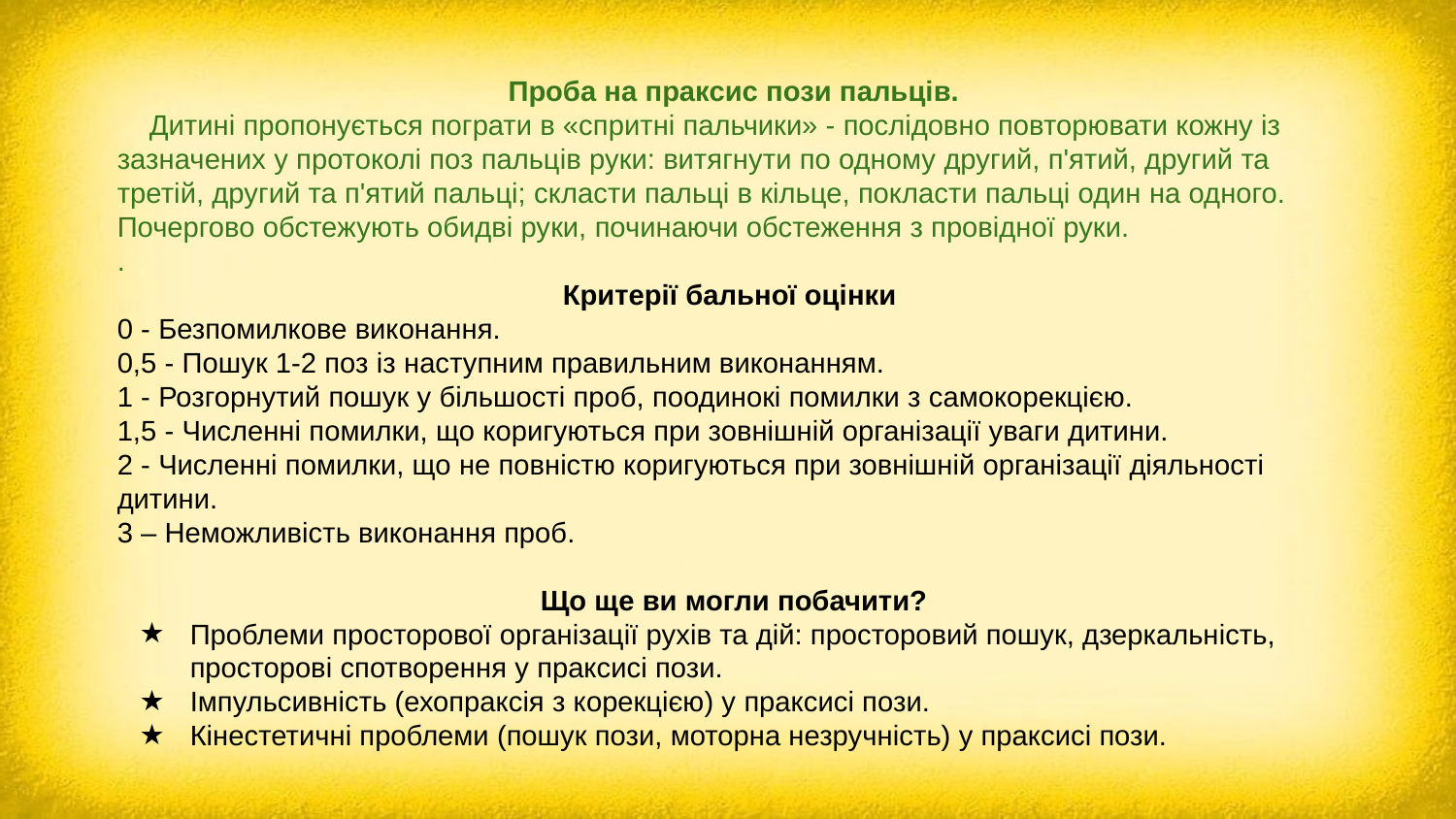

Проба на праксис пози пальців.
    Дитині пропонується пограти в «спритні пальчики» - послідовно повторювати кожну із зазначених у протоколі поз пальців руки: витягнути по одному другий, п'ятий, другий та третій, другий та п'ятий пальці; скласти пальці в кільце, покласти пальці один на одного. Почергово обстежують обидві руки, починаючи обстеження з провідної руки.
.
Критерії бальної оцінки
0 - Безпомилкове виконання.
0,5 - Пошук 1-2 поз із наступним правильним виконанням.
1 - Розгорнутий пошук у більшості проб, поодинокі помилки з самокорекцією.
1,5 - Численні помилки, що коригуються при зовнішній організації уваги дитини.
2 - Численні помилки, що не повністю коригуються при зовнішній організації діяльності дитини.
3 – Неможливість виконання проб.

Що ще ви могли побачити?
Проблеми просторової організації рухів та дій: просторовий пошук, дзеркальність, просторові спотворення у праксисі пози.
Імпульсивність (ехопраксія з корекцією) у праксисі пози.
Кінестетичні проблеми (пошук пози, моторна незручність) у праксисі пози.